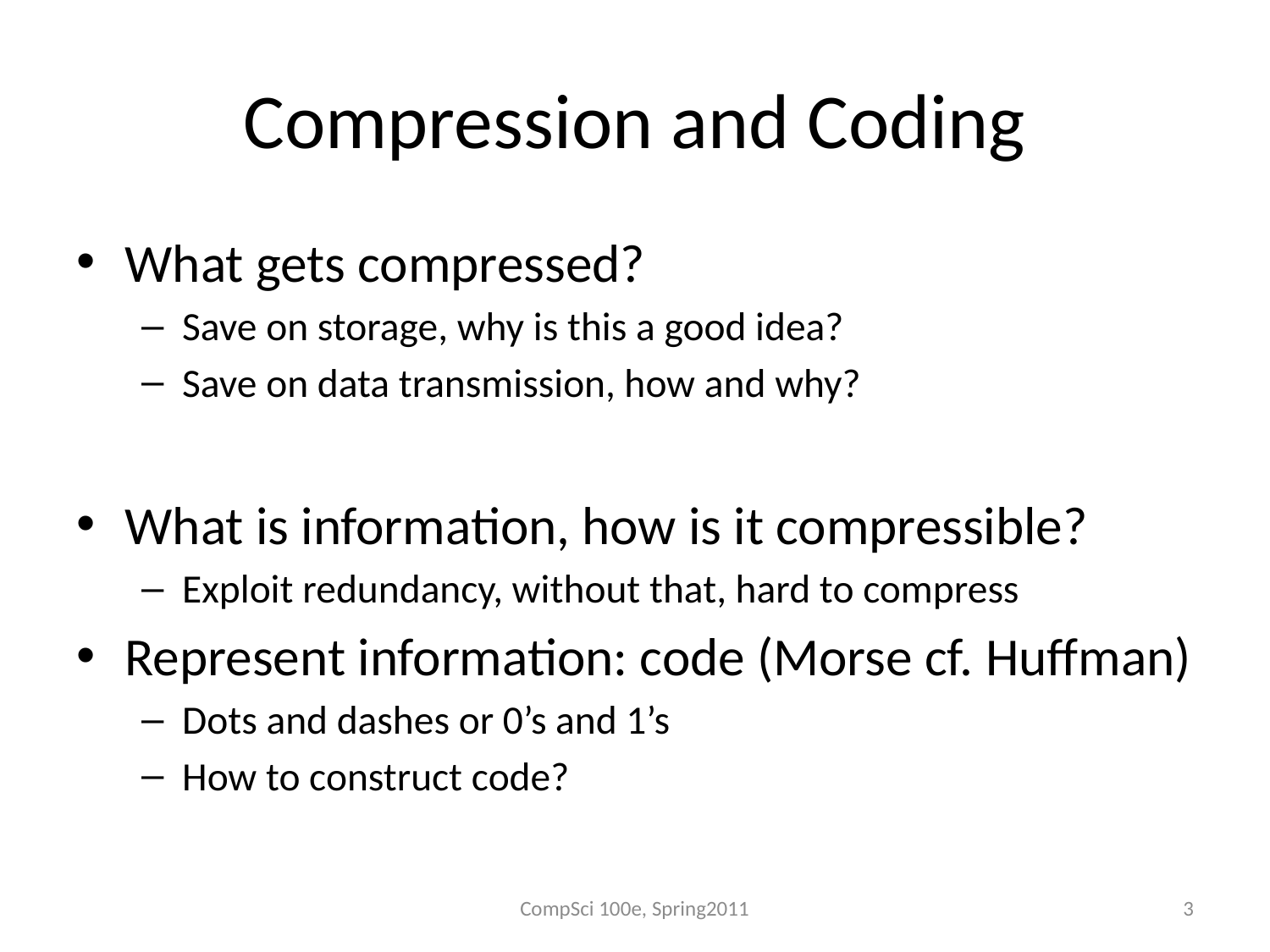

# Compression and Coding
What gets compressed?
Save on storage, why is this a good idea?
Save on data transmission, how and why?

What is information, how is it compressible?
Exploit redundancy, without that, hard to compress
Represent information: code (Morse cf. Huffman)
Dots and dashes or 0’s and 1’s
How to construct code?
CompSci 100e, Spring2011
3